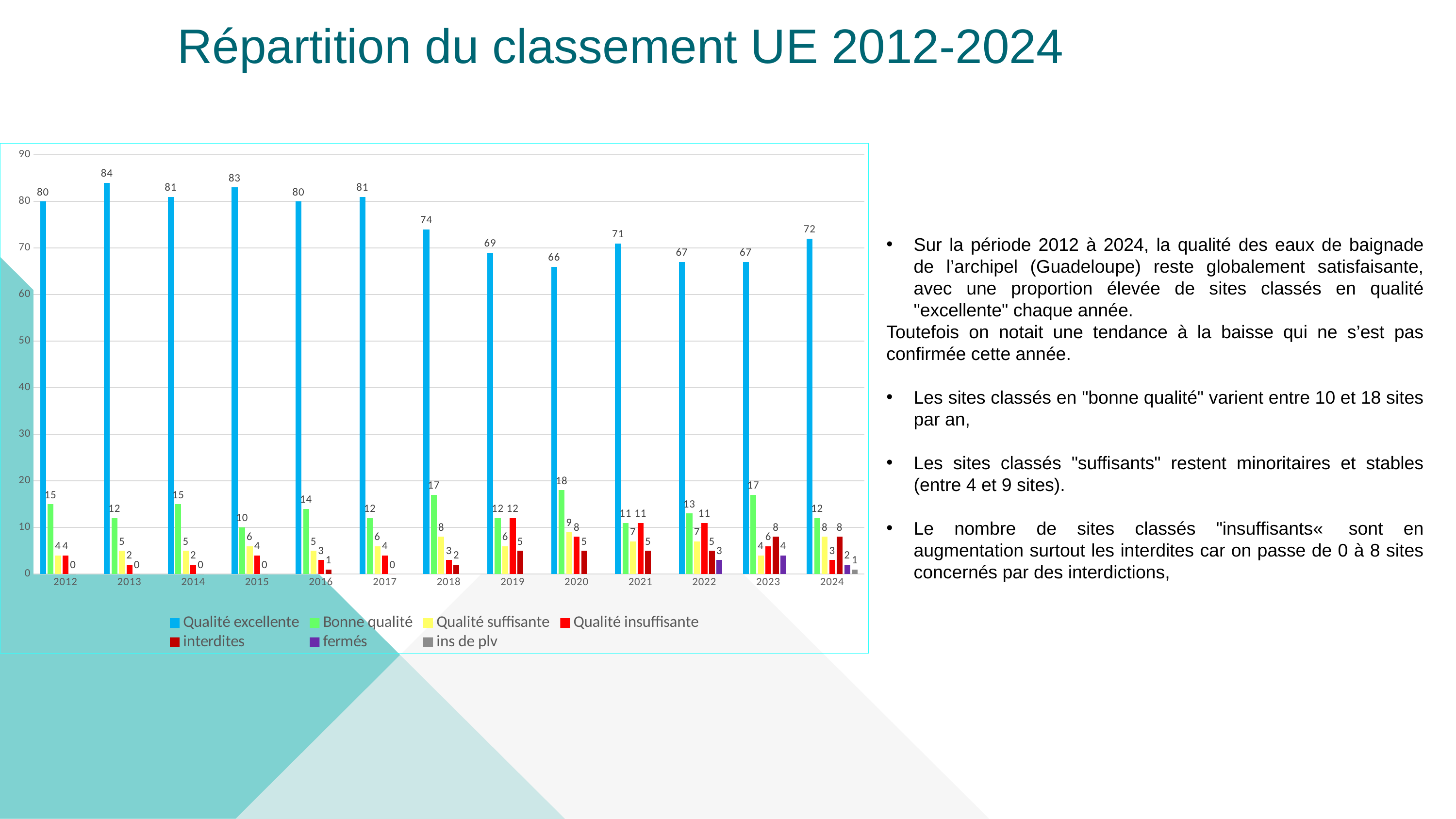

Répartition du classement UE 2012-2024

### Chart

| Category | Qualité excellente | Bonne qualité | Qualité suffisante | Qualité insuffisante | interdites | fermés  | ins de plv |
|---|---|---|---|---|---|---|---|
| 2012 | 80.0 | 15.0 | 4.0 | 4.0 | 0.0 | None | None |
| 2013 | 84.0 | 12.0 | 5.0 | 2.0 | 0.0 | None | None |
| 2014 | 81.0 | 15.0 | 5.0 | 2.0 | 0.0 | None | None |
| 2015 | 83.0 | 10.0 | 6.0 | 4.0 | 0.0 | None | None |
| 2016 | 80.0 | 14.0 | 5.0 | 3.0 | 1.0 | None | None |
| 2017 | 81.0 | 12.0 | 6.0 | 4.0 | 0.0 | None | None |
| 2018 | 74.0 | 17.0 | 8.0 | 3.0 | 2.0 | None | None |
| 2019 | 69.0 | 12.0 | 6.0 | 12.0 | 5.0 | None | None |
| 2020 | 66.0 | 18.0 | 9.0 | 8.0 | 5.0 | None | None |
| 2021 | 71.0 | 11.0 | 7.0 | 11.0 | 5.0 | None | None |
| 2022 | 67.0 | 13.0 | 7.0 | 11.0 | 5.0 | 3.0 | None |
| 2023 | 67.0 | 17.0 | 4.0 | 6.0 | 8.0 | 4.0 | None |
| 2024 | 72.0 | 12.0 | 8.0 | 3.0 | 8.0 | 2.0 | 1.0 |
Sur la période 2012 à 2024, la qualité des eaux de baignade de l’archipel (Guadeloupe) reste globalement satisfaisante, avec une proportion élevée de sites classés en qualité "excellente" chaque année.
Toutefois on notait une tendance à la baisse qui ne s’est pas confirmée cette année.

Les sites classés en "bonne qualité" varient entre 10 et 18 sites par an,

Les sites classés "suffisants" restent minoritaires et stables (entre 4 et 9 sites).

Le nombre de sites classés "insuffisants«  sont en augmentation surtout les interdites car on passe de 0 à 8 sites concernés par des interdictions,